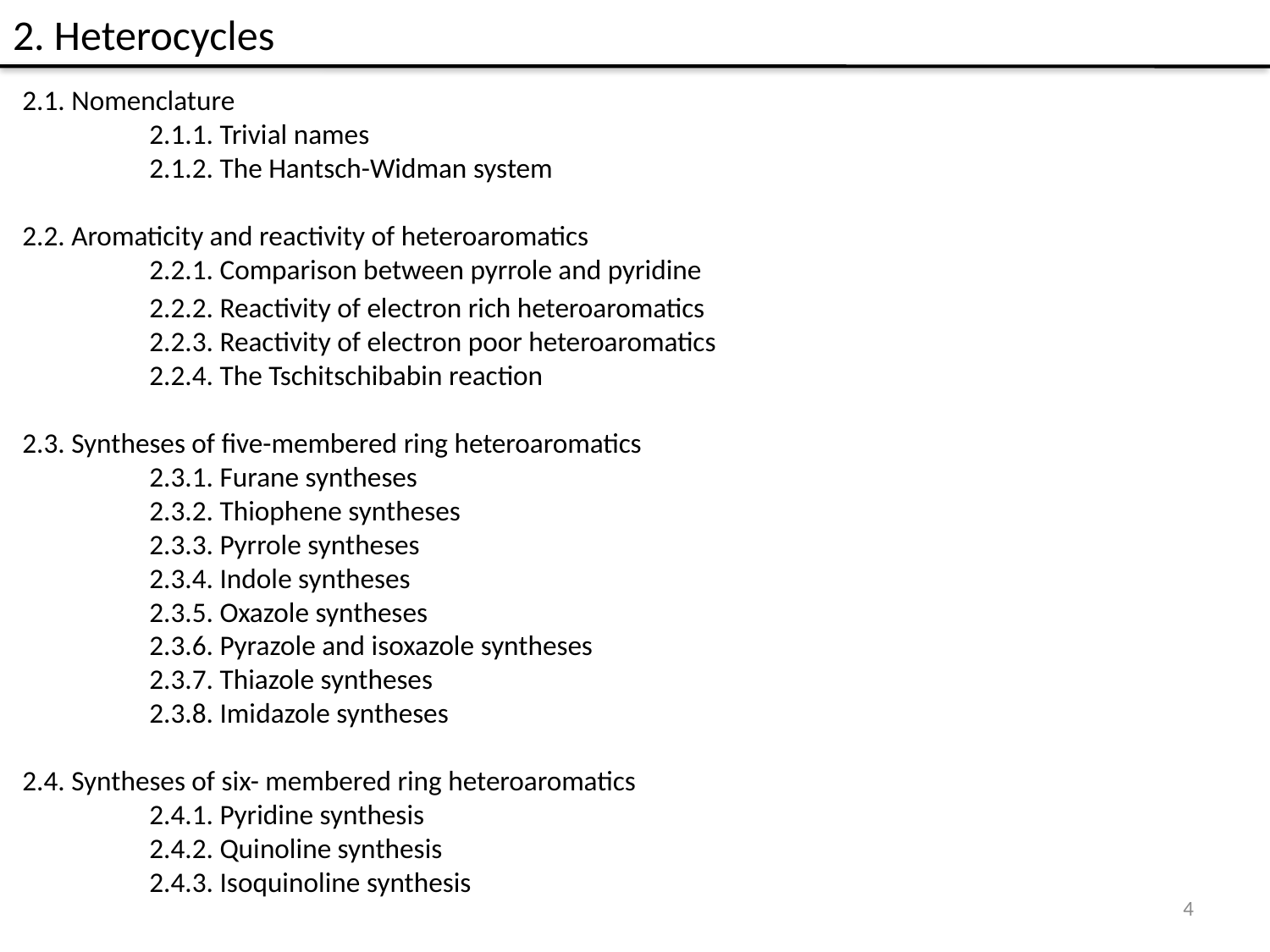

# 2. Heterocycles
2.1. Nomenclature
	2.1.1. Trivial names
	2.1.2. The Hantsch-Widman system

2.2. Aromaticity and reactivity of heteroaromatics
	2.2.1. Comparison between pyrrole and pyridine
	2.2.2. Reactivity of electron rich heteroaromatics
	2.2.3. Reactivity of electron poor heteroaromatics
	2.2.4. The Tschitschibabin reaction

2.3. Syntheses of five-membered ring heteroaromatics
	2.3.1. Furane syntheses
	2.3.2. Thiophene syntheses
	2.3.3. Pyrrole syntheses
	2.3.4. Indole syntheses
	2.3.5. Oxazole syntheses
	2.3.6. Pyrazole and isoxazole syntheses
	2.3.7. Thiazole syntheses
	2.3.8. Imidazole syntheses

2.4. Syntheses of six- membered ring heteroaromatics
	2.4.1. Pyridine synthesis
	2.4.2. Quinoline synthesis
	2.4.3. Isoquinoline synthesis
4